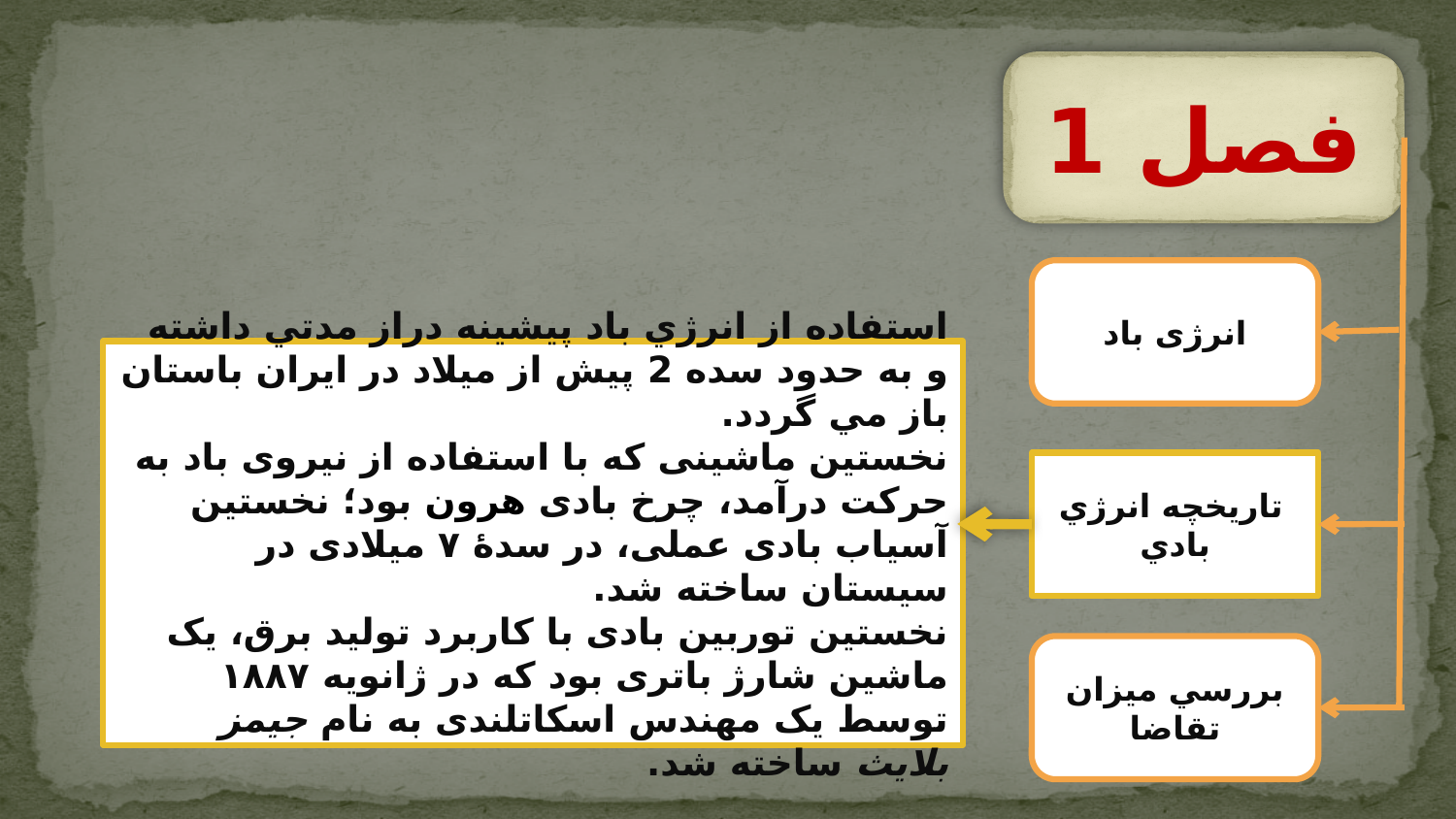

فصل 1
انرژی باد
استفاده از انرژي باد پيشينه دراز مدتي داشته و به حدود سده 2 پيش از ميلاد در ايران باستان باز مي گردد.
نخستین ماشینی که با استفاده از نیروی باد به حرکت درآمد، چرخ بادی هرون بود؛ نخستین آسیاب بادی عملی، در سدهٔ ۷ میلادی در سیستان ساخته شد.
نخستین توربین بادی با کاربرد تولید برق، یک ماشین شارژ باتری بود که در ژانويه ۱۸۸۷ توسط یک مهندس اسکاتلندی به نام جیمز بلایث ساخته شد.
 تاریخچه انرژي بادي
بررسي ميزان تقاضا